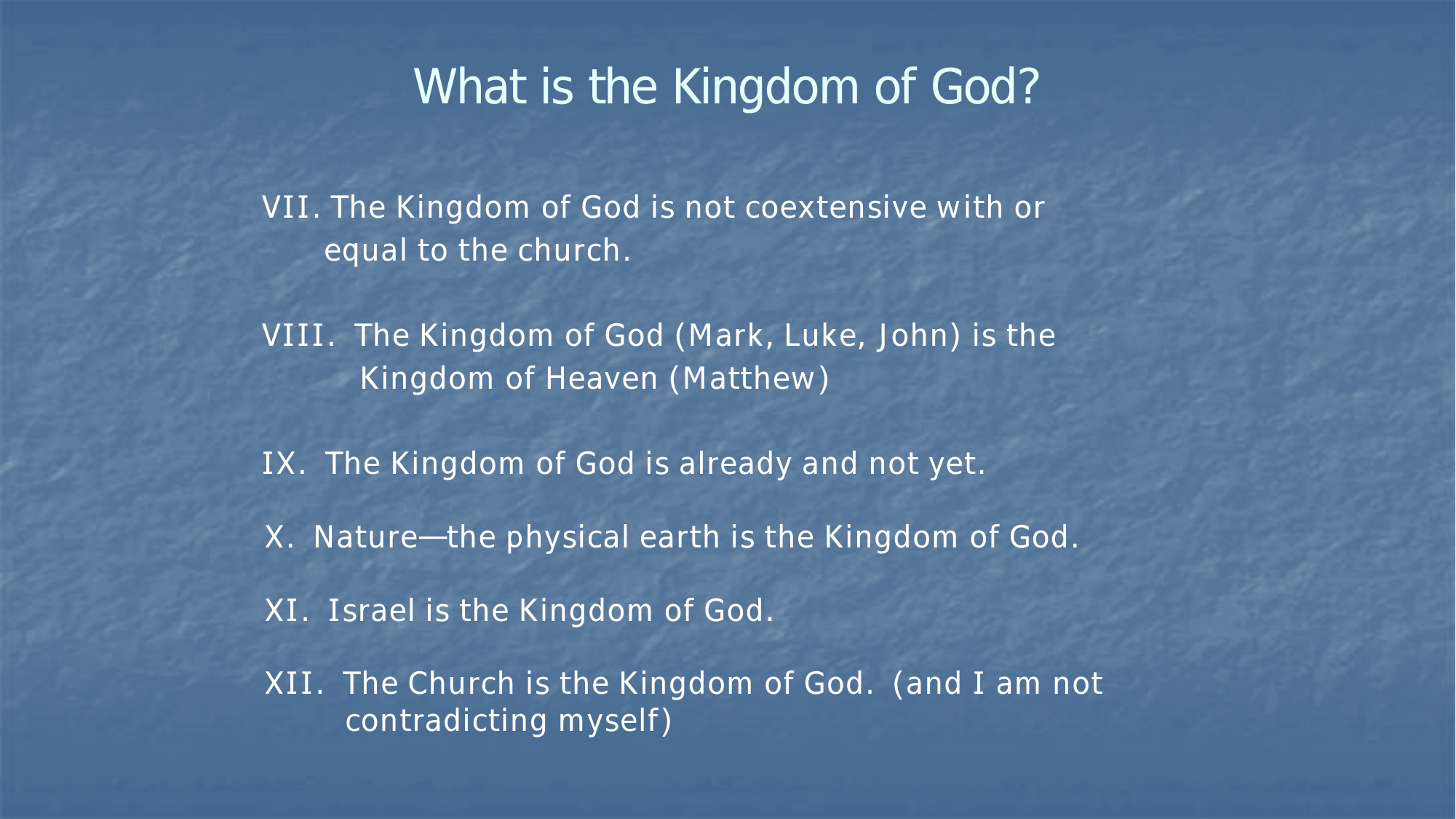

# What is the Kingdom of God?
VII. The Kingdom of God is not coextensive with or
       equal to the church.

VIII.  The Kingdom of God (Mark, Luke, John) is the
           Kingdom of Heaven (Matthew)

IX.  The Kingdom of God is already and not yet.

  X.  Nature—the physical earth is the Kingdom of God.

  XI.  Israel is the Kingdom of God.

  XII.  The Church is the Kingdom of God.  (and I am not
           contradicting myself)